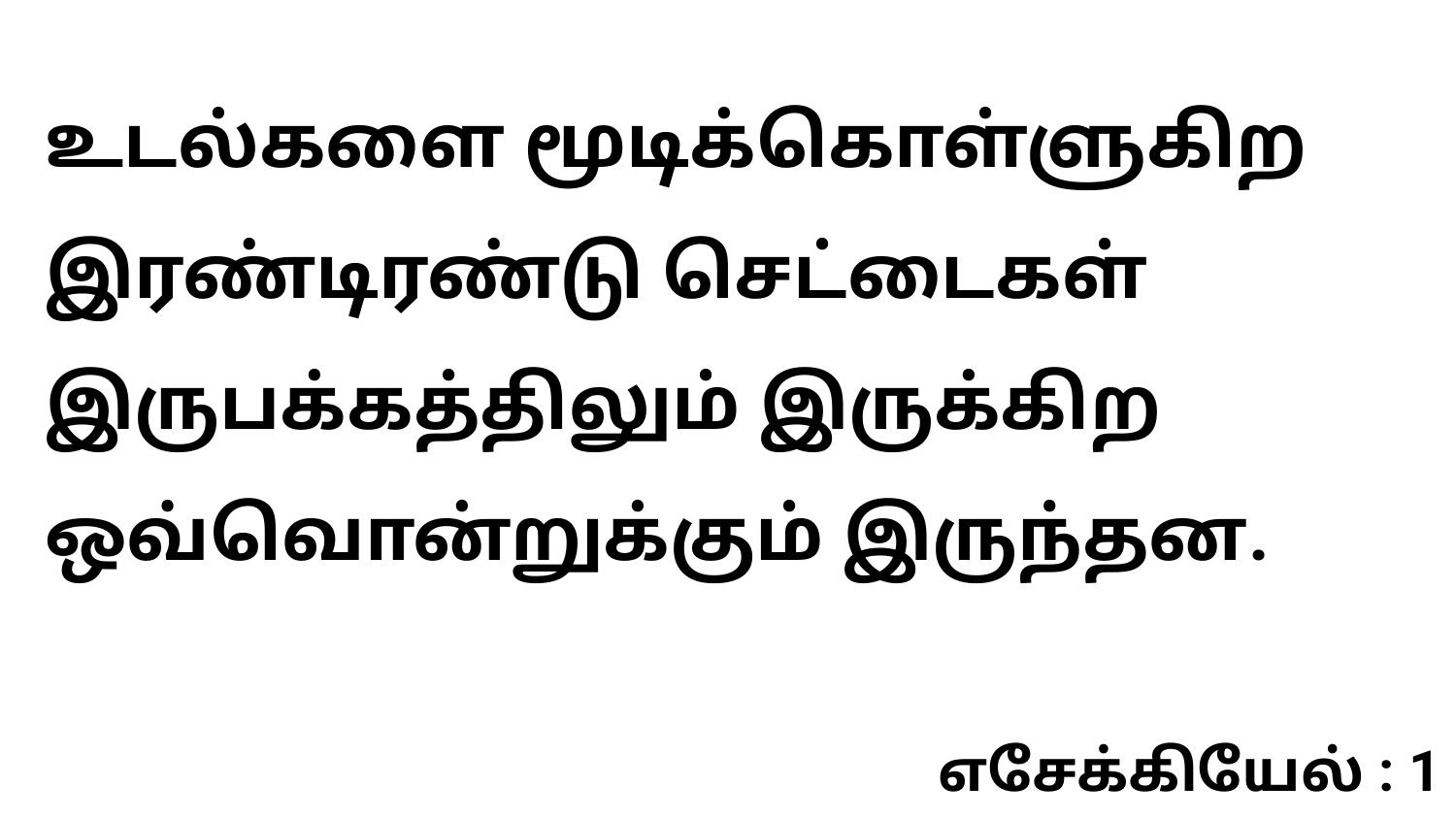

உடல்களை மூடிக்கொள்ளுகிற இரண்டிரண்டு செட்டைகள் இருபக்கத்திலும் இருக்கிற ஒவ்வொன்றுக்கும் இருந்தன.
எசேக்கியேல் : 1